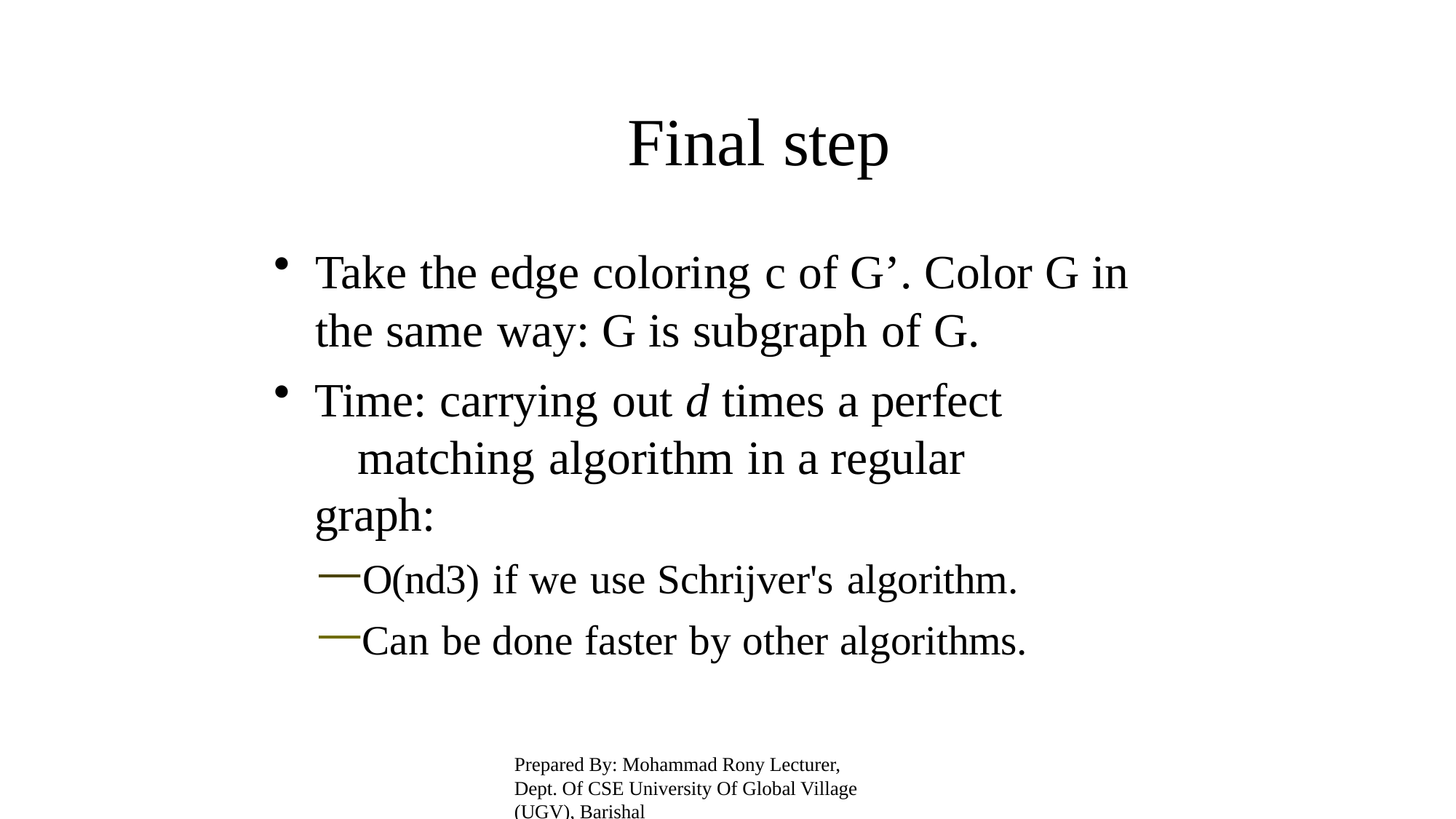

# Final step
Take the edge coloring c of G’. Color G in the same way: G is subgraph of G.
Time: carrying out d times a perfect 	matching algorithm in a regular graph:
O(nd3) if we use Schrijver's algorithm.
Can be done faster by other algorithms.
Prepared By: Mohammad Rony Lecturer, Dept. Of CSE University Of Global Village (UGV), Barishal